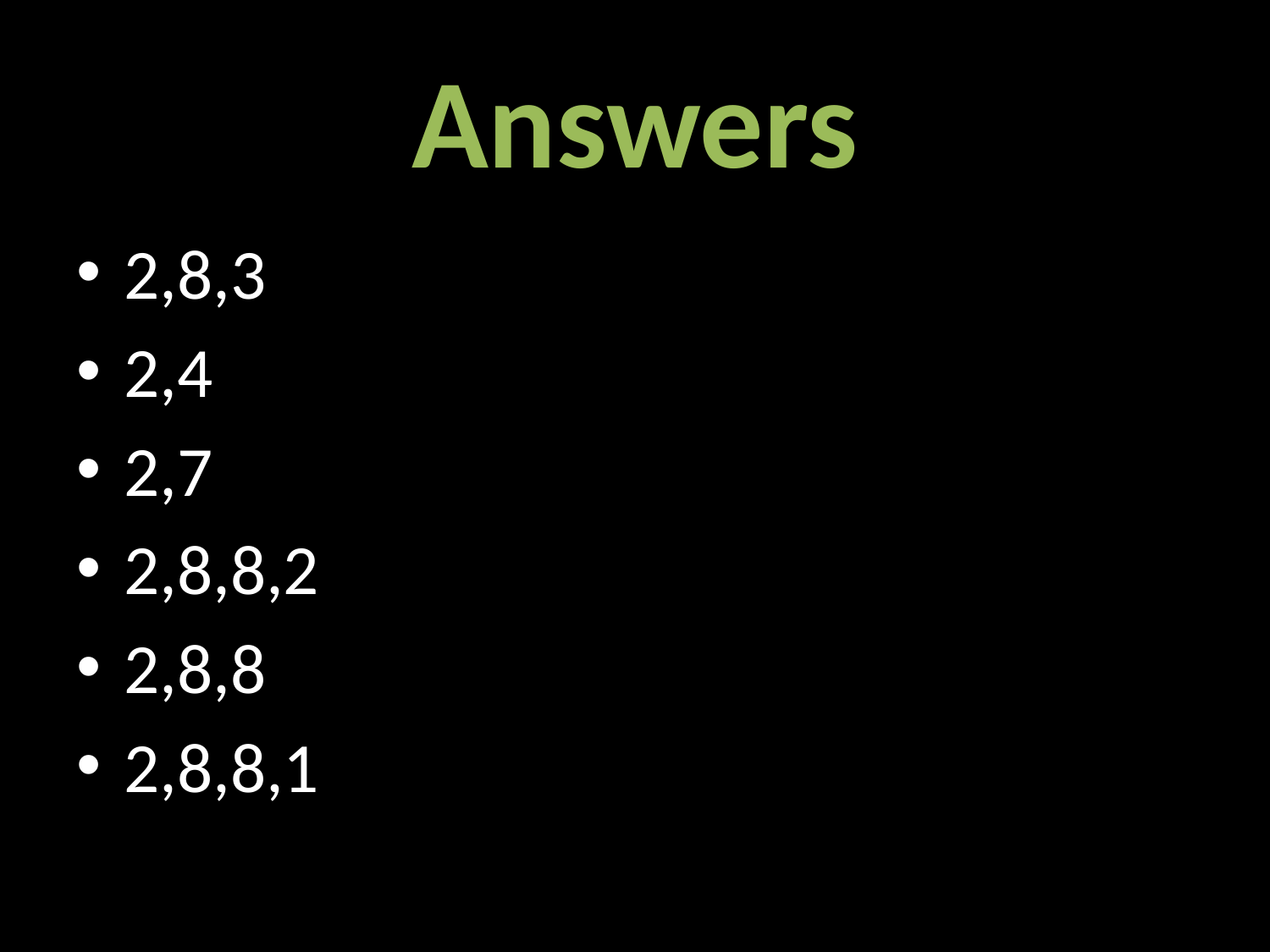

# Answers
2,8,3
2,4
2,7
2,8,8,2
2,8,8
2,8,8,1